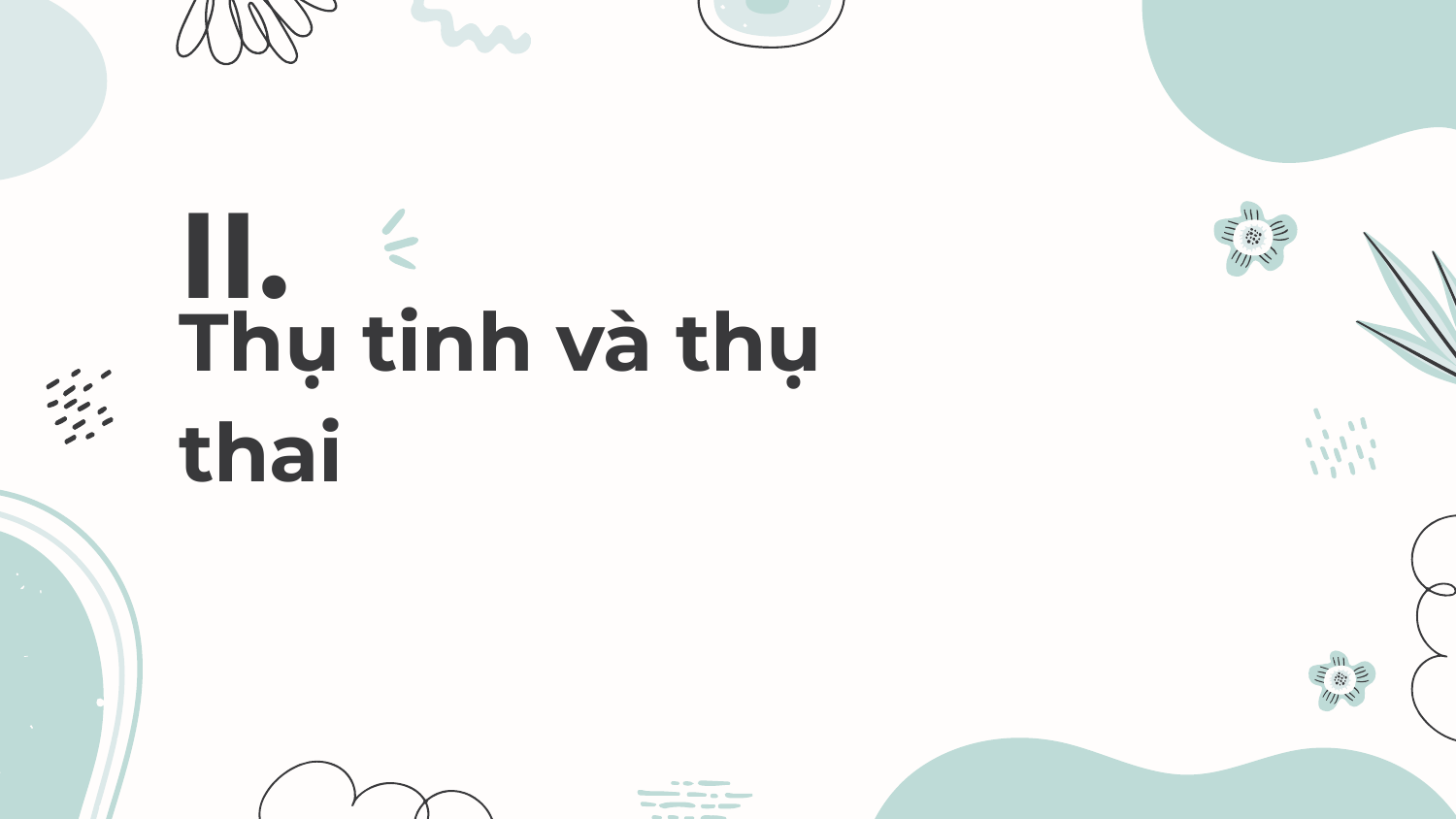

II.

# Thụ tinh và thụ thai